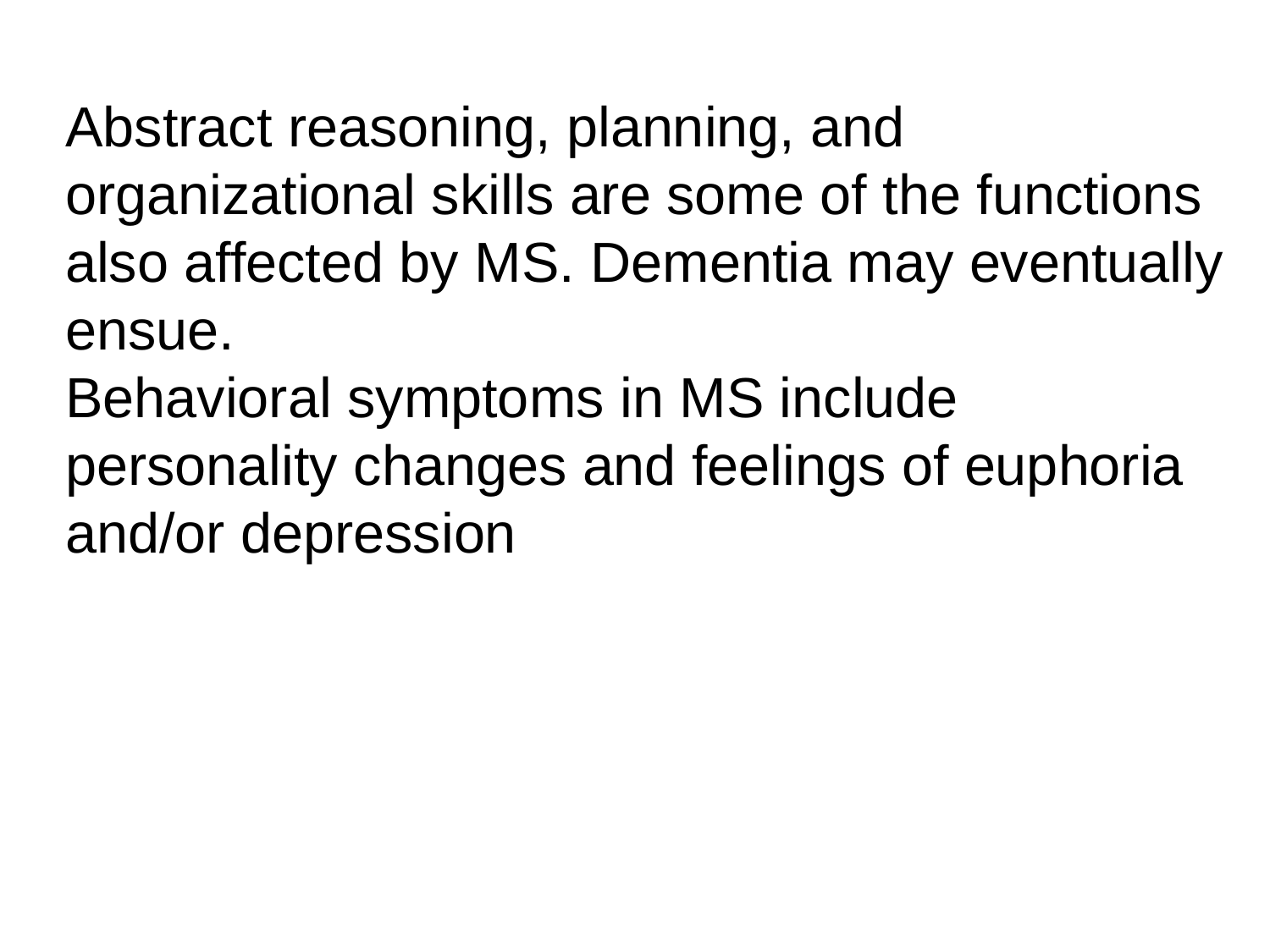

Abstract reasoning, planning, and organizational skills are some of the functions also affected by MS. Dementia may eventually ensue.
Behavioral symptoms in MS include personality changes and feelings of euphoria and/or depression